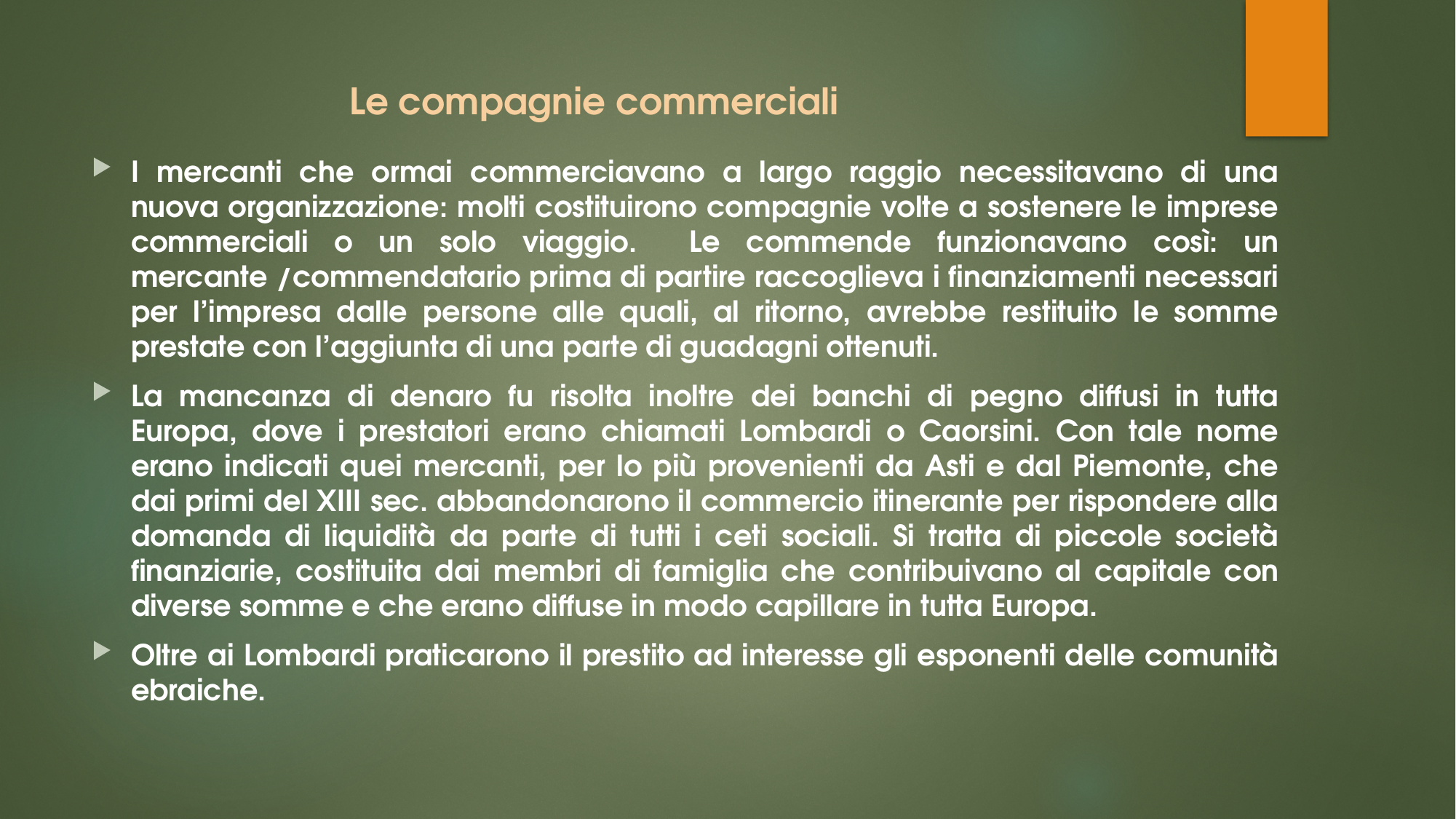

# Le compagnie commerciali
I mercanti che ormai commerciavano a largo raggio necessitavano di una nuova organizzazione: molti costituirono compagnie volte a sostenere le imprese commerciali o un solo viaggio.  Le commende funzionavano così: un mercante /commendatario prima di partire raccoglieva i finanziamenti necessari per l’impresa dalle persone alle quali, al ritorno, avrebbe restituito le somme prestate con l’aggiunta di una parte di guadagni ottenuti.
La mancanza di denaro fu risolta inoltre dei banchi di pegno diffusi in tutta Europa, dove i prestatori erano chiamati Lombardi o Caorsini. Con tale nome erano indicati quei mercanti, per lo più provenienti da Asti e dal Piemonte, che dai primi del XIII sec. abbandonarono il commercio itinerante per rispondere alla domanda di liquidità da parte di tutti i ceti sociali. Si tratta di piccole società finanziarie, costituita dai membri di famiglia che contribuivano al capitale con diverse somme e che erano diffuse in modo capillare in tutta Europa.
Oltre ai Lombardi praticarono il prestito ad interesse gli esponenti delle comunità ebraiche.